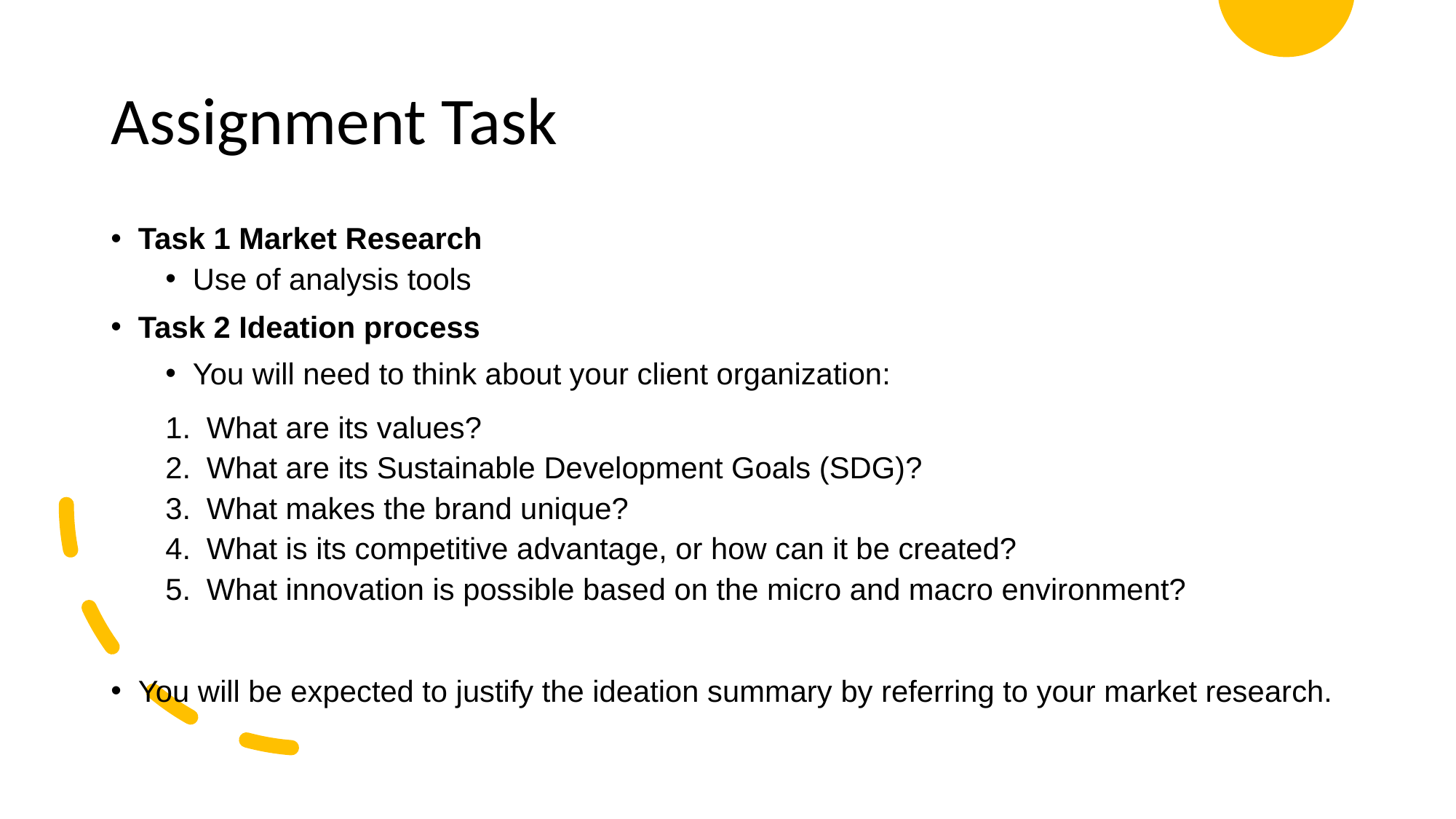

# Assignment Task
Task 1 Market Research
Use of analysis tools
Task 2 Ideation process
You will need to think about your client organization:
What are its values?
What are its Sustainable Development Goals (SDG)?
What makes the brand unique?
What is its competitive advantage, or how can it be created?
What innovation is possible based on the micro and macro environment?

You will be expected to justify the ideation summary by referring to your market research.